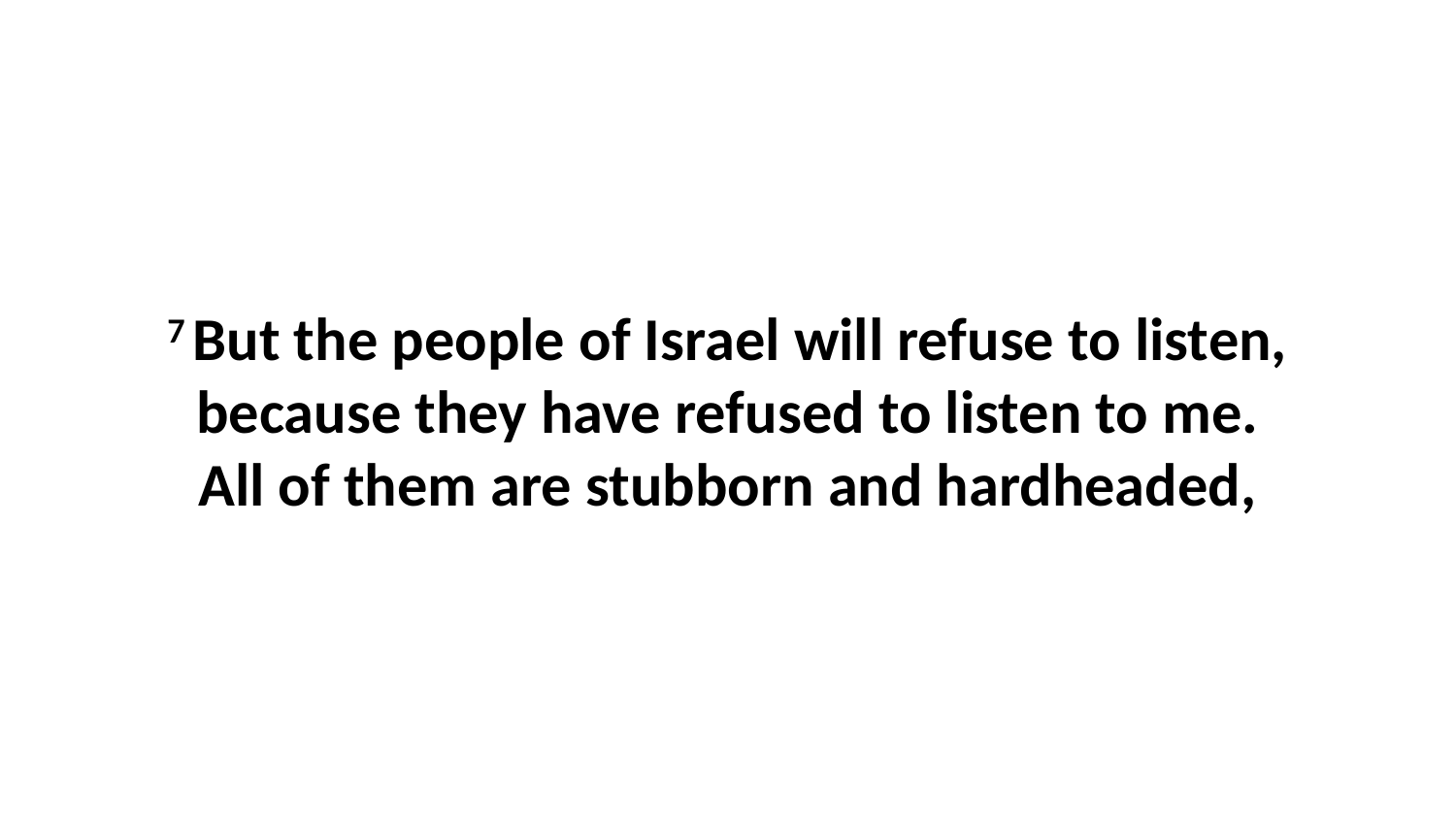

7 But the people of Israel will refuse to listen, because they have refused to listen to me. All of them are stubborn and hardheaded,